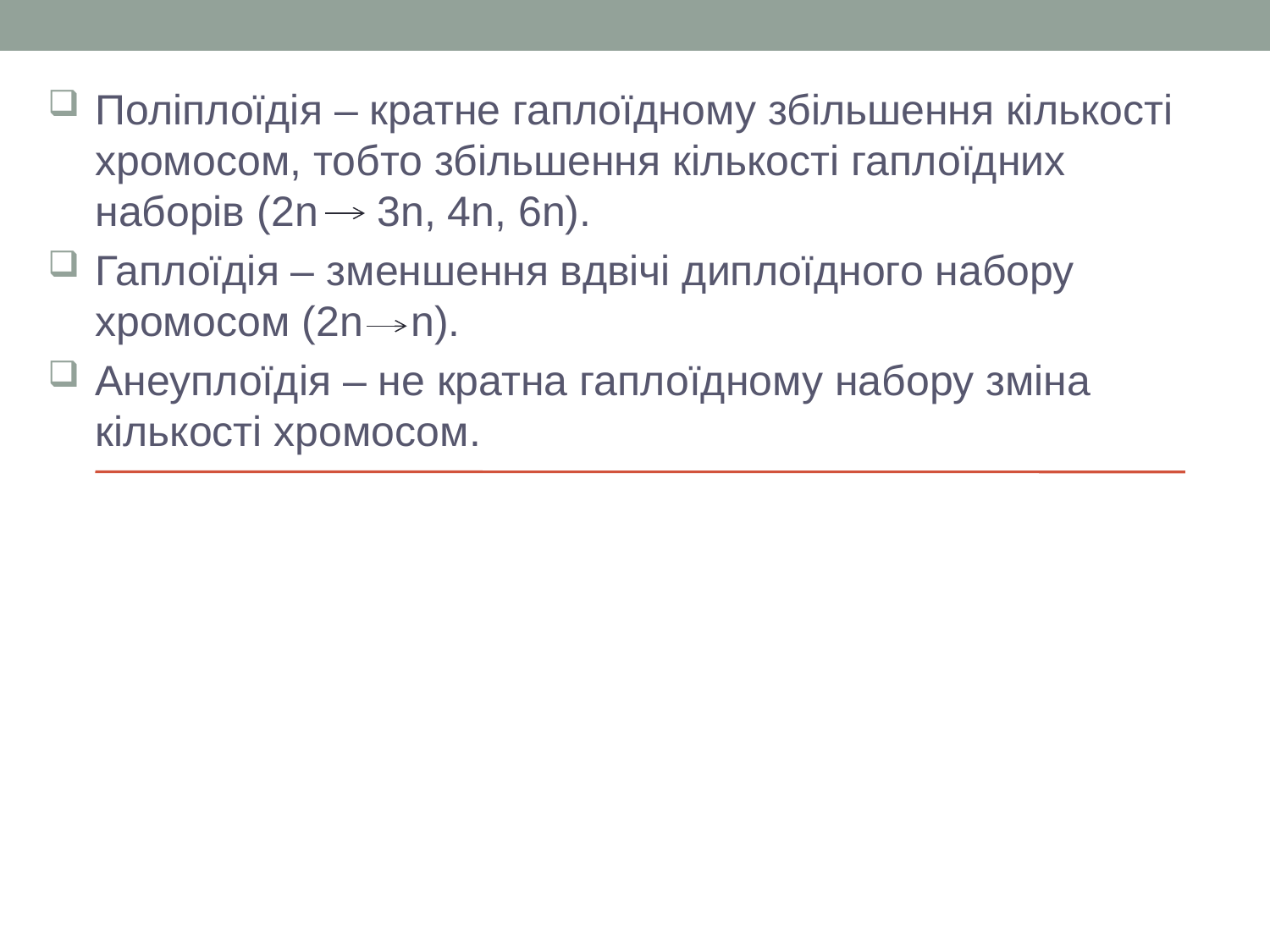

Поліплоїдія – кратне гаплоїдному збільшення кількості хромосом, тобто збільшення кількості гаплоїдних наборів (2n     3n, 4n, 6n).
Гаплоїдія – зменшення вдвічі диплоїдного набору хромосом (2n    n).
Анеуплоїдія – не кратна гаплоїдному набору зміна кількості хромосом.